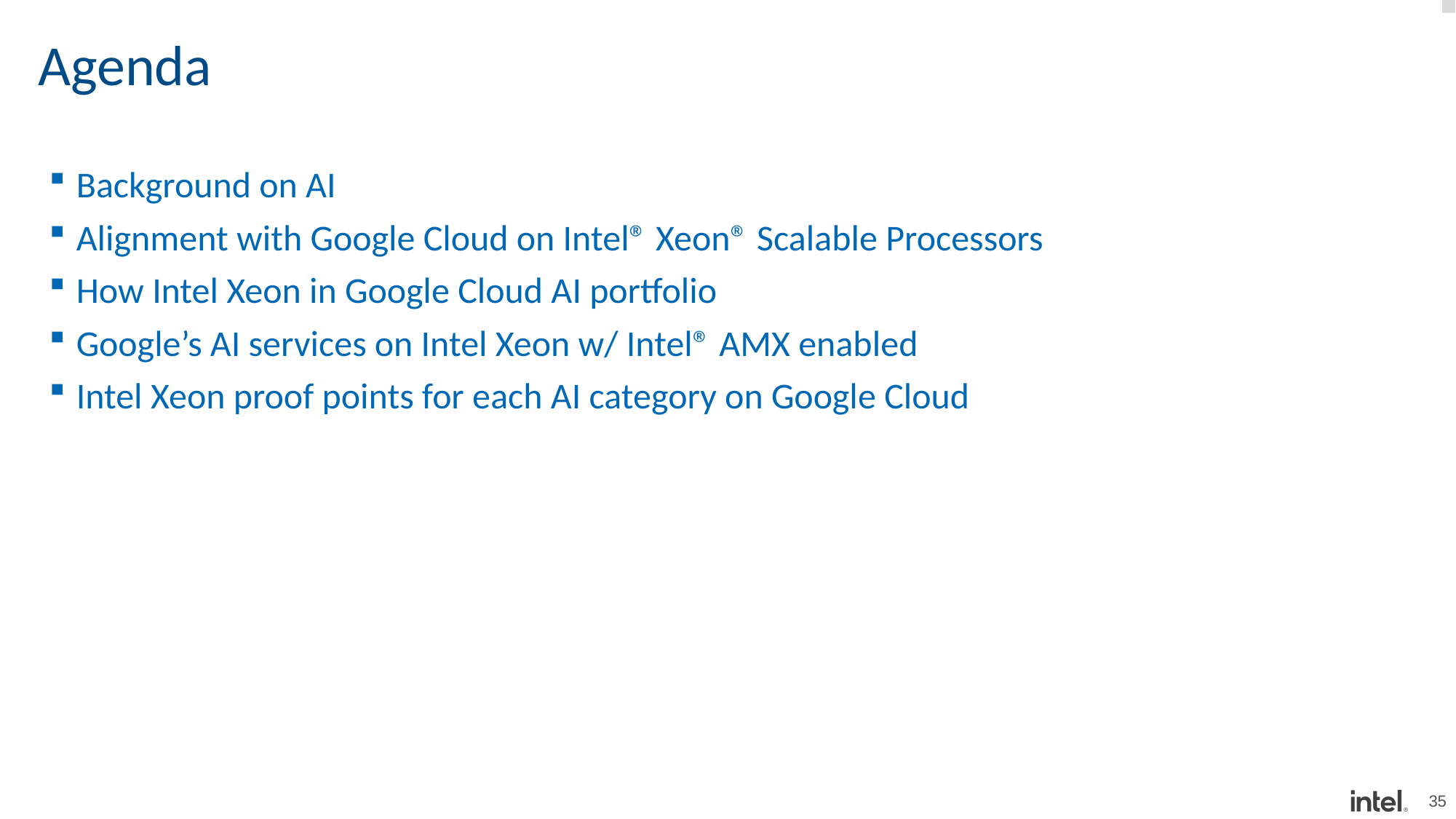

# Agenda
Background on AI
Alignment with Google Cloud on Intel® Xeon® Scalable Processors
How Intel Xeon in Google Cloud AI portfolio
Google’s AI services on Intel Xeon w/ Intel® AMX enabled
Intel Xeon proof points for each AI category on Google Cloud